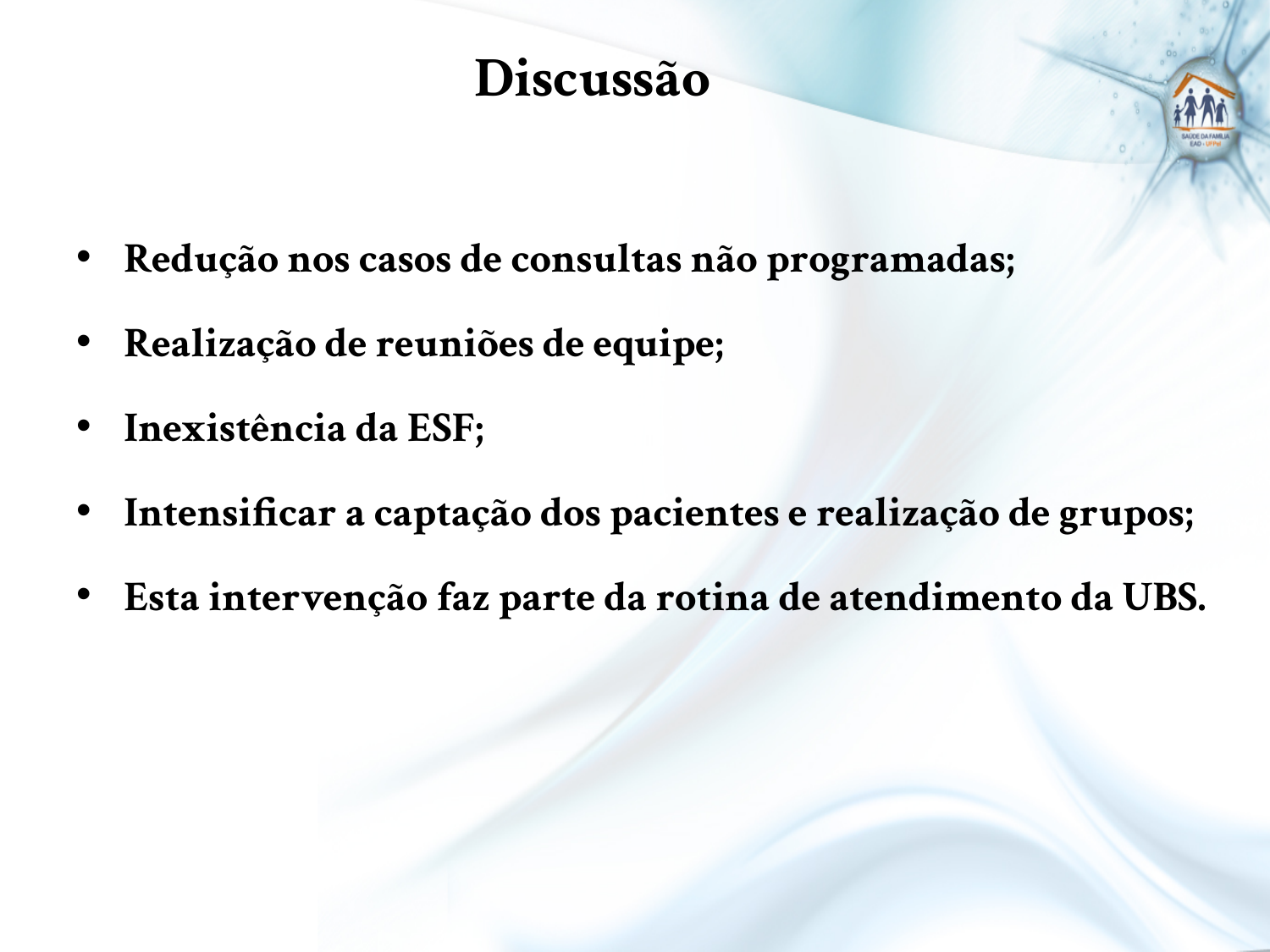

# Discussão
Redução nos casos de consultas não programadas;
Realização de reuniões de equipe;
Inexistência da ESF;
Intensificar a captação dos pacientes e realização de grupos;
Esta intervenção faz parte da rotina de atendimento da UBS.